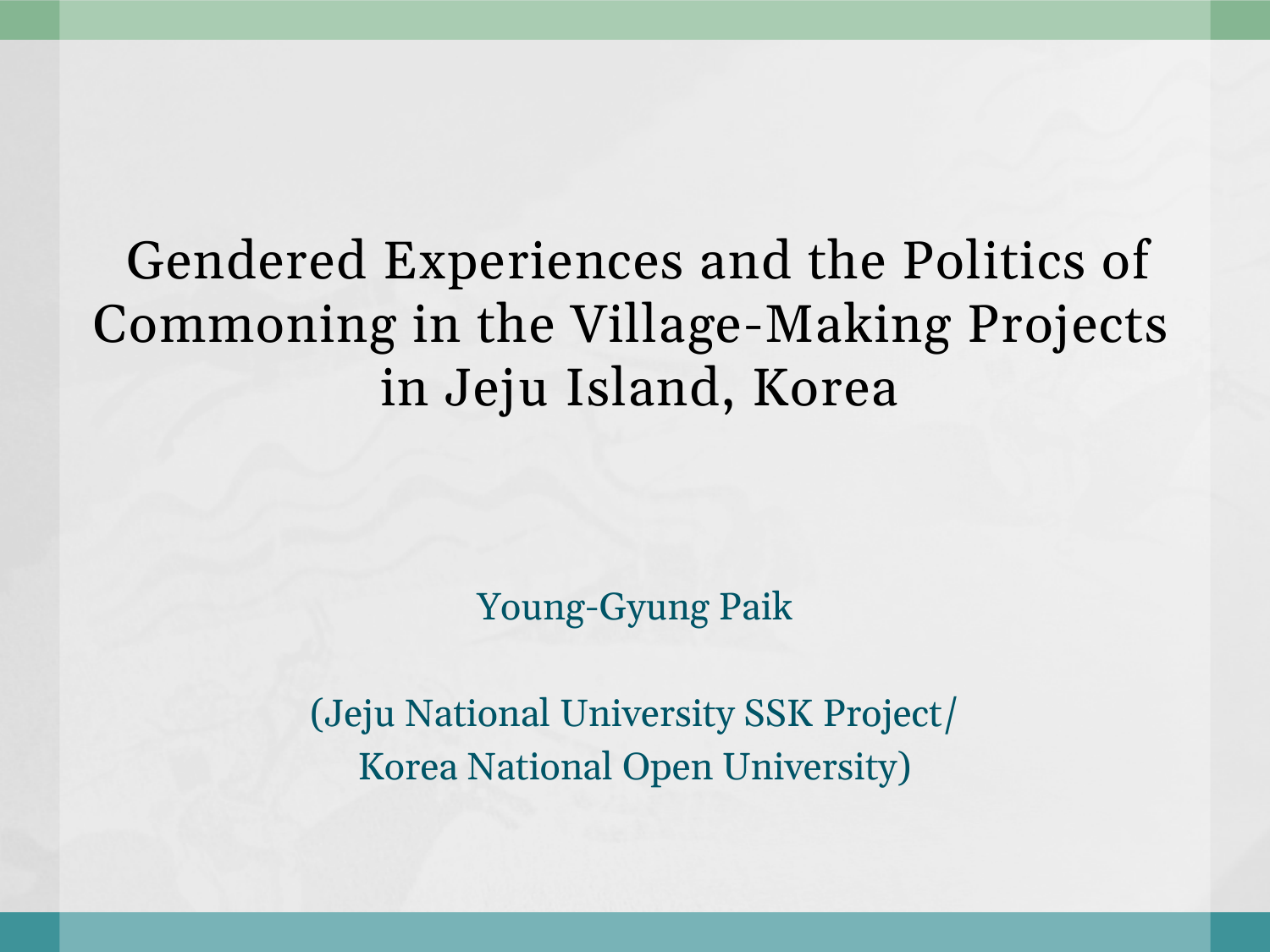

# Gendered Experiences and the Politics of Commoning in the Village-Making Projects in Jeju Island, Korea
Young-Gyung Paik

(Jeju National University SSK Project/
Korea National Open University)